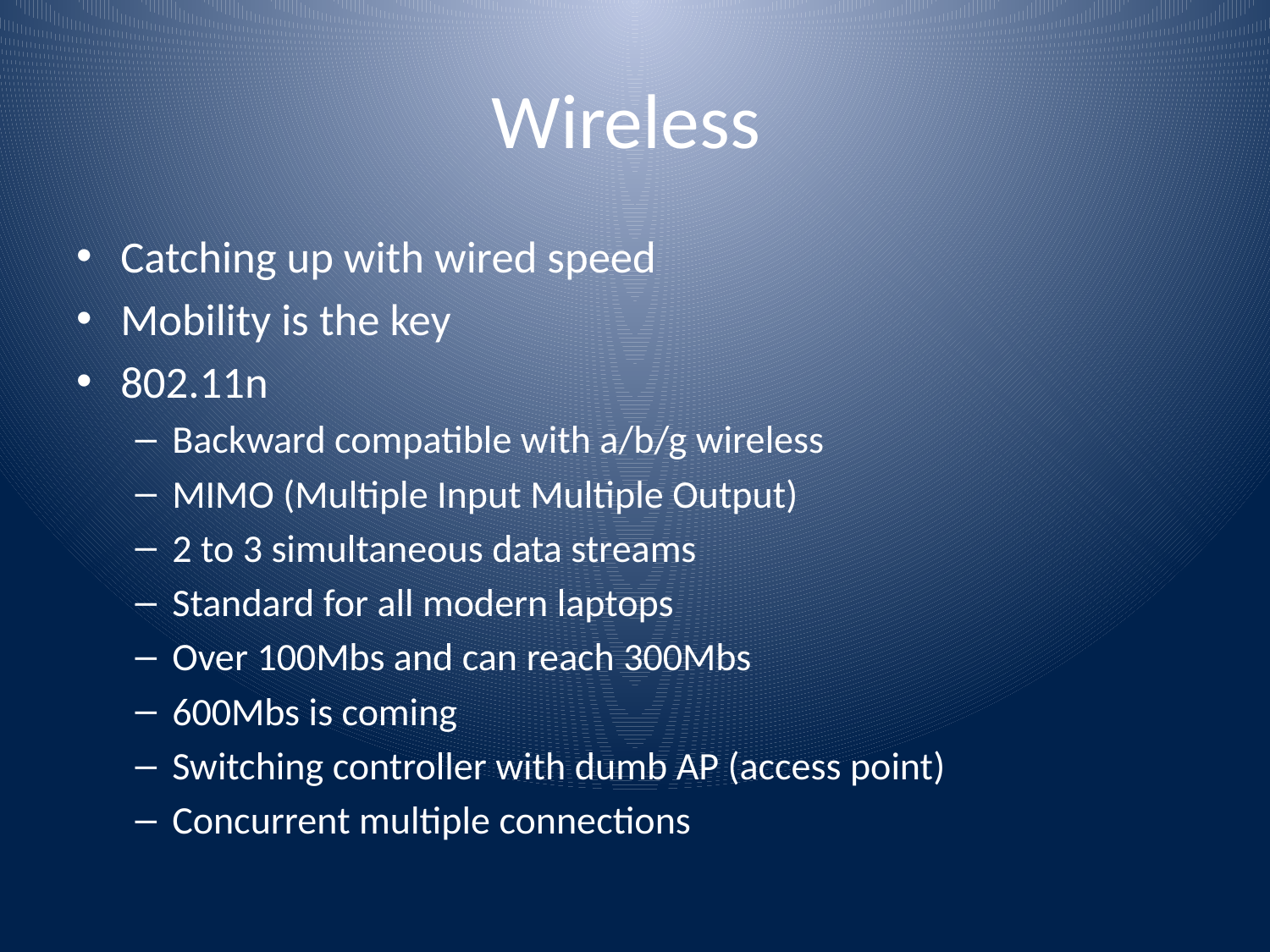

# Wireless
Catching up with wired speed
Mobility is the key
802.11n
Backward compatible with a/b/g wireless
MIMO (Multiple Input Multiple Output)
2 to 3 simultaneous data streams
Standard for all modern laptops
Over 100Mbs and can reach 300Mbs
600Mbs is coming
Switching controller with dumb AP (access point)
Concurrent multiple connections